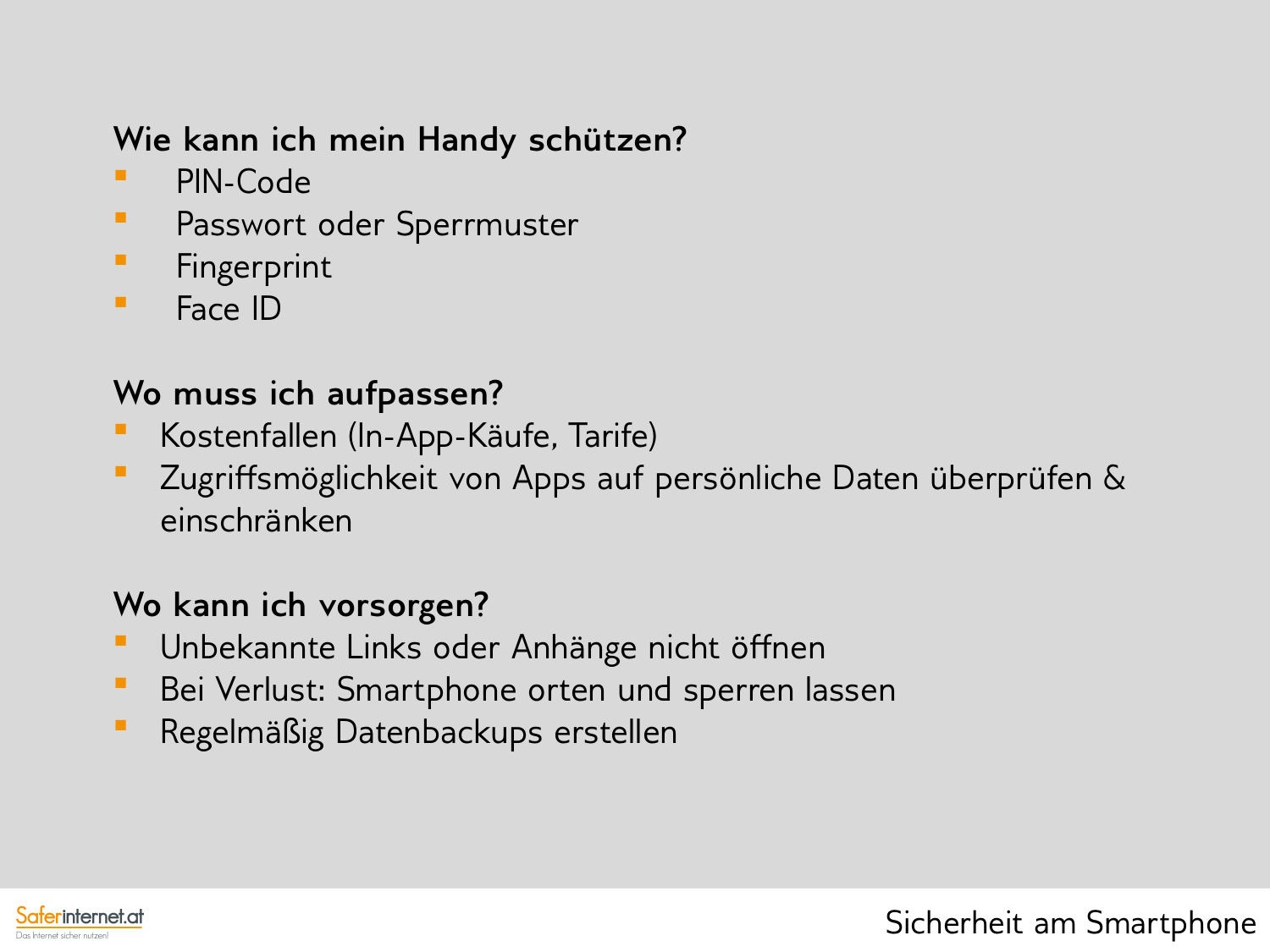

Wie kann ich mein Handy schützen?
PIN-Code
Passwort oder Sperrmuster
Fingerprint
Face ID

Wo muss ich aufpassen?
Kostenfallen (In-App-Käufe, Tarife)
Zugriffsmöglichkeit von Apps auf persönliche Daten überprüfen & einschränken

Wo kann ich vorsorgen?
Unbekannte Links oder Anhänge nicht öffnen
Bei Verlust: Smartphone orten und sperren lassen
Regelmäßig Datenbackups erstellen

Sicherheit am Smartphone